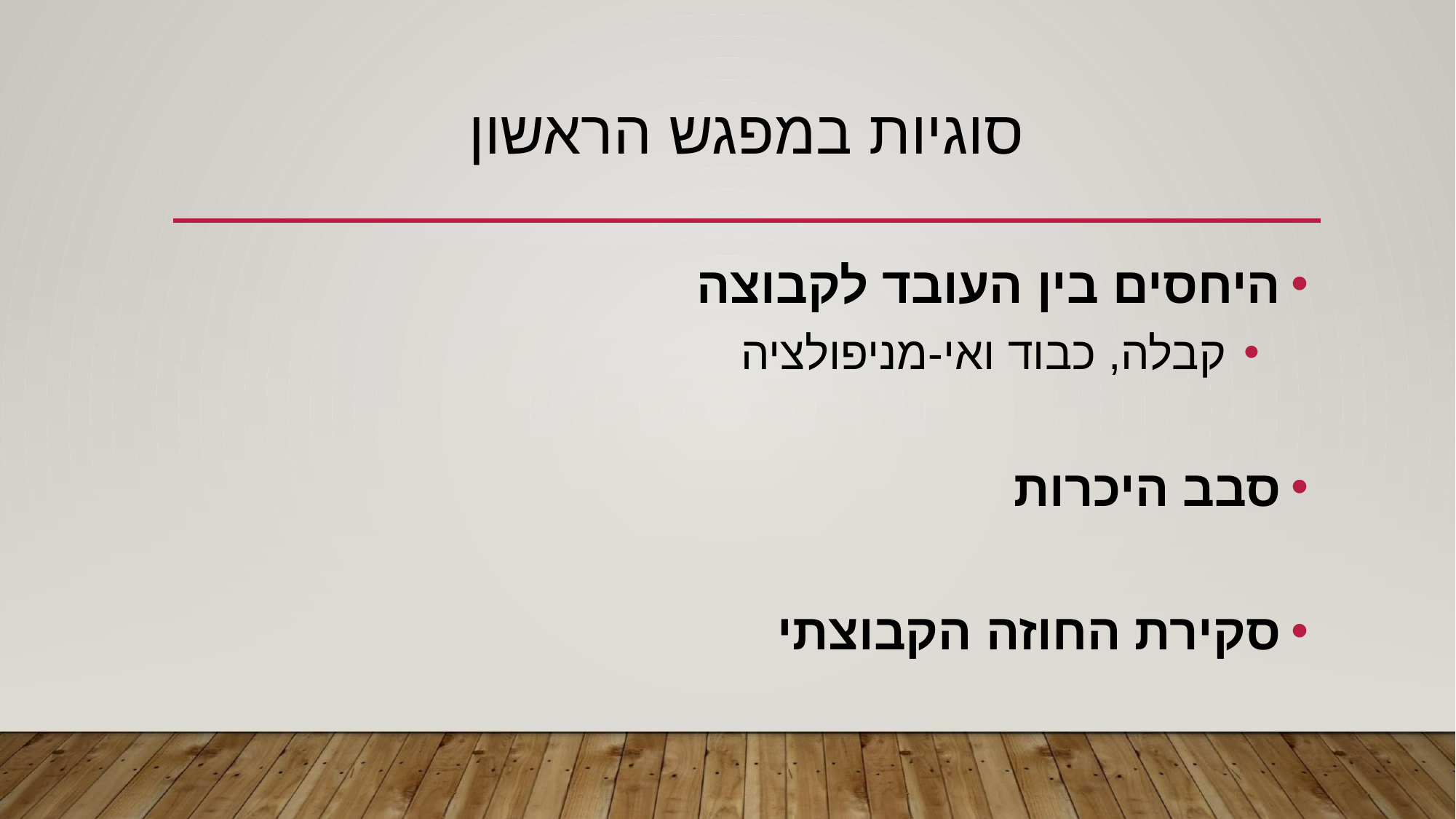

# סוגיות במפגש הראשון
היחסים בין העובד לקבוצה
קבלה, כבוד ואי-מניפולציה

סבב היכרות

סקירת החוזה הקבוצתי